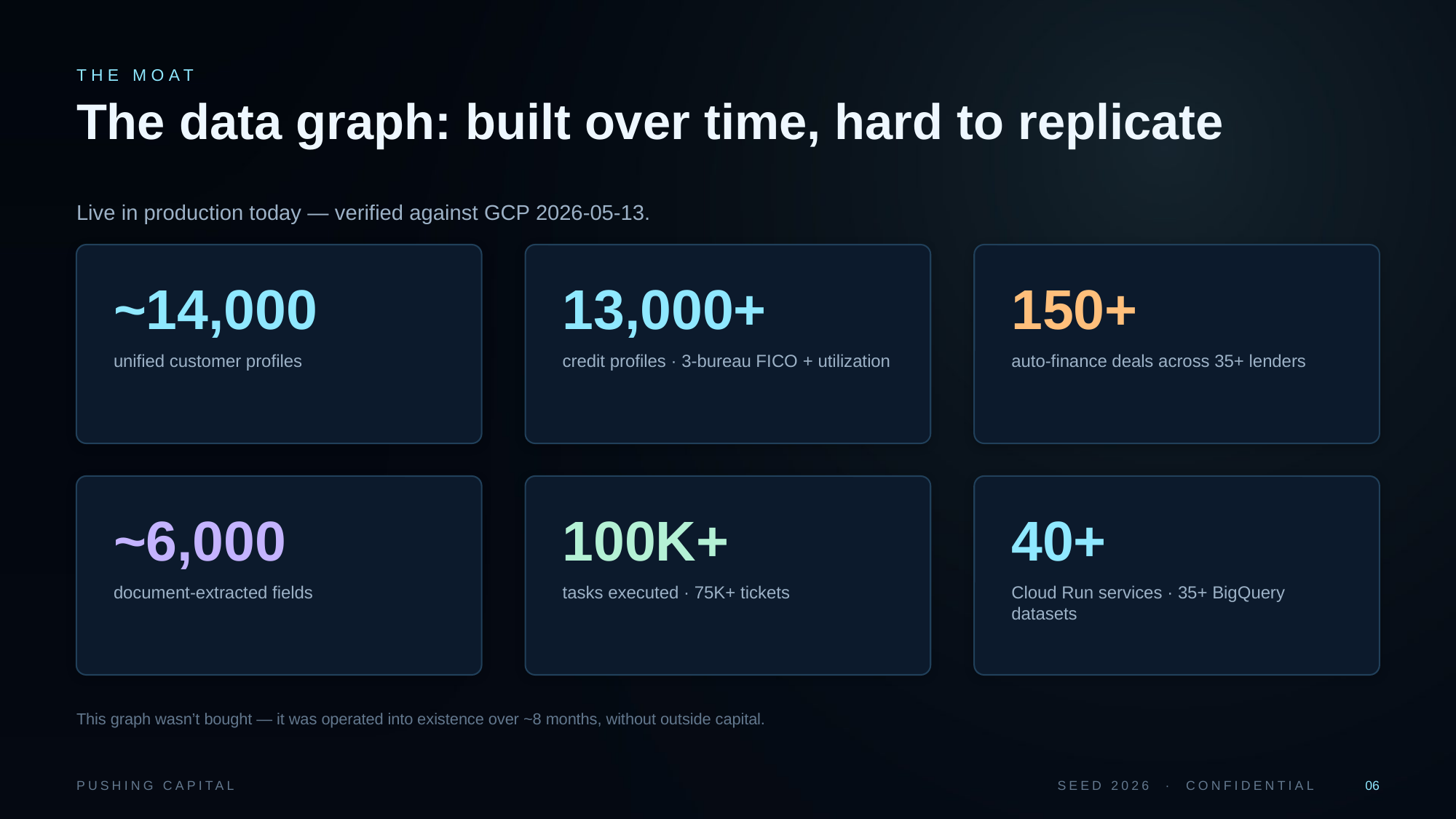

THE MOAT
The data graph: built over time, hard to replicate
Live in production today — verified against GCP 2026-05-13.

~14,000
13,000+
150+
unified customer profiles
credit profiles · 3-bureau FICO + utilization
auto-finance deals across 35+ lenders

~6,000
100K+
40+
document-extracted fields
tasks executed · 75K+ tickets
Cloud Run services · 35+ BigQuery datasets
This graph wasn’t bought — it was operated into existence over ~8 months, without outside capital.
PUSHING CAPITAL
SEED 2026  ·  CONFIDENTIAL
06